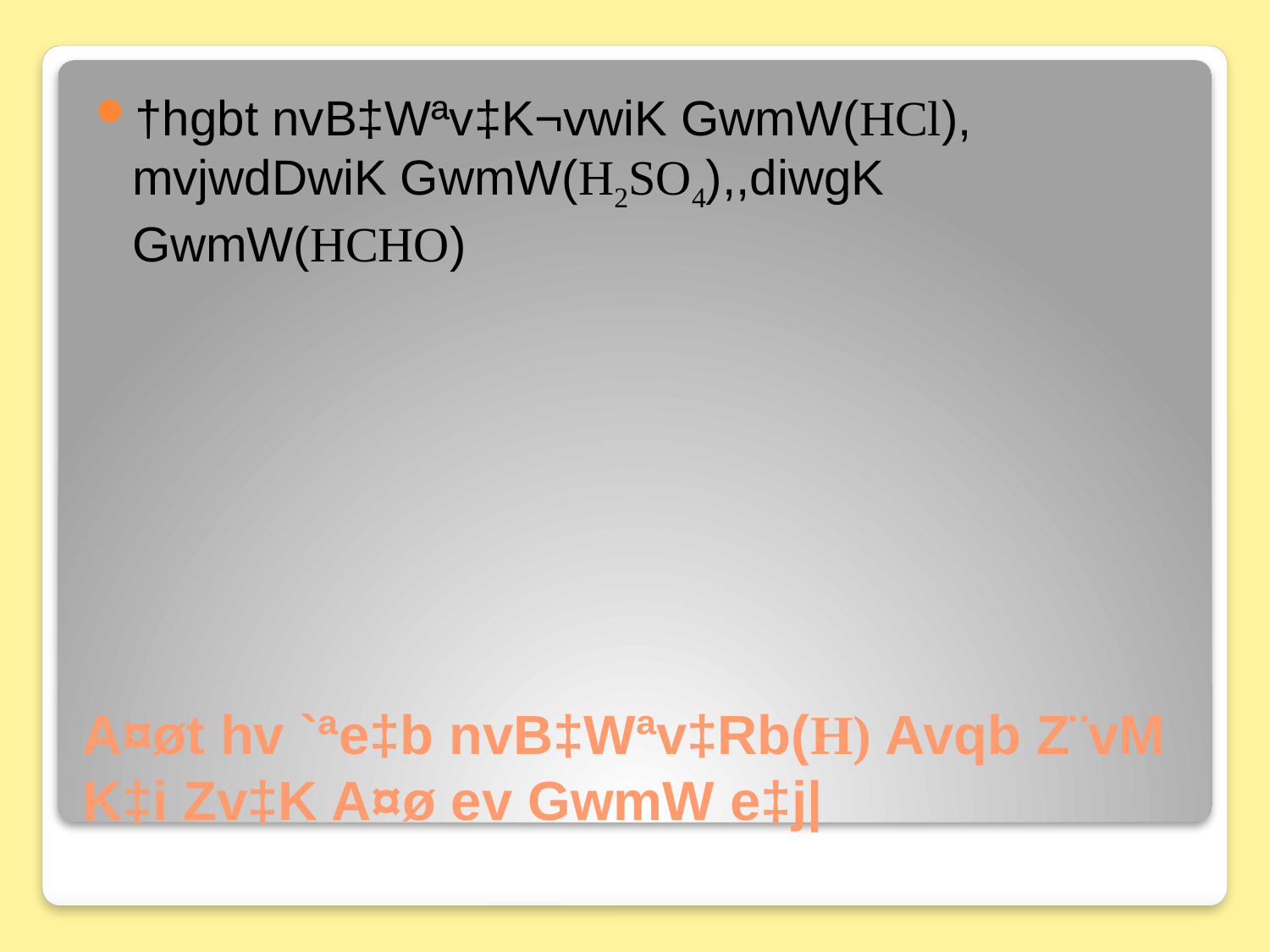

†hgbt nvB‡Wªv‡K¬vwiK GwmW(HCl), mvjwdDwiK GwmW(H2SO4),,diwgK GwmW(HCHO)
# A¤øt hv `ªe‡b nvB‡Wªv‡Rb(H) Avqb Z¨vM K‡i Zv‡K A¤ø ev GwmW e‡j|